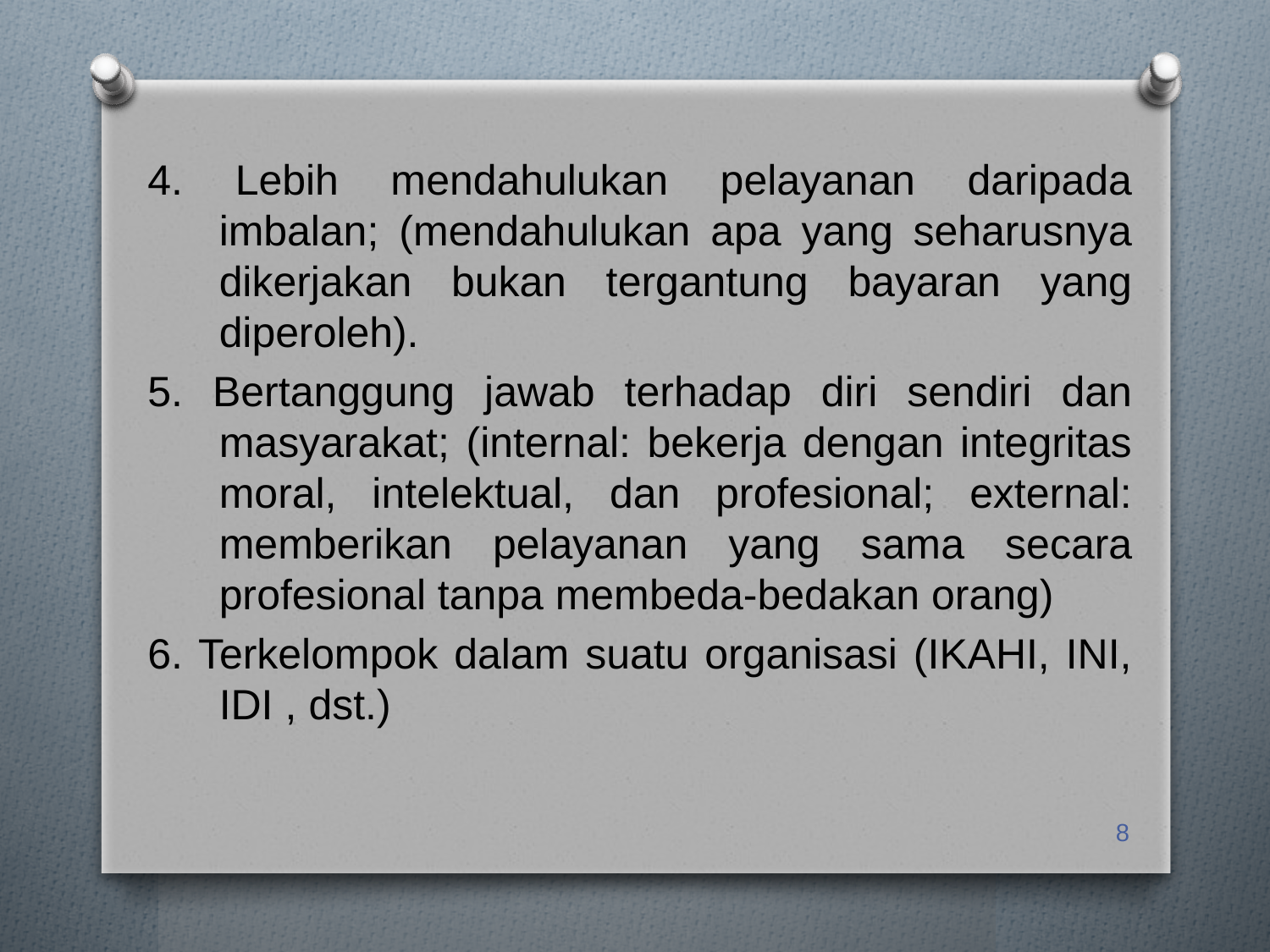

4. Lebih mendahulukan pelayanan daripada imbalan; (mendahulukan apa yang seharusnya dikerjakan bukan tergantung bayaran yang diperoleh).
5. Bertanggung jawab terhadap diri sendiri dan masyarakat; (internal: bekerja dengan integritas moral, intelektual, dan profesional; external: memberikan pelayanan yang sama secara profesional tanpa membeda-bedakan orang)
6. Terkelompok dalam suatu organisasi (IKAHI, INI, IDI , dst.)

8